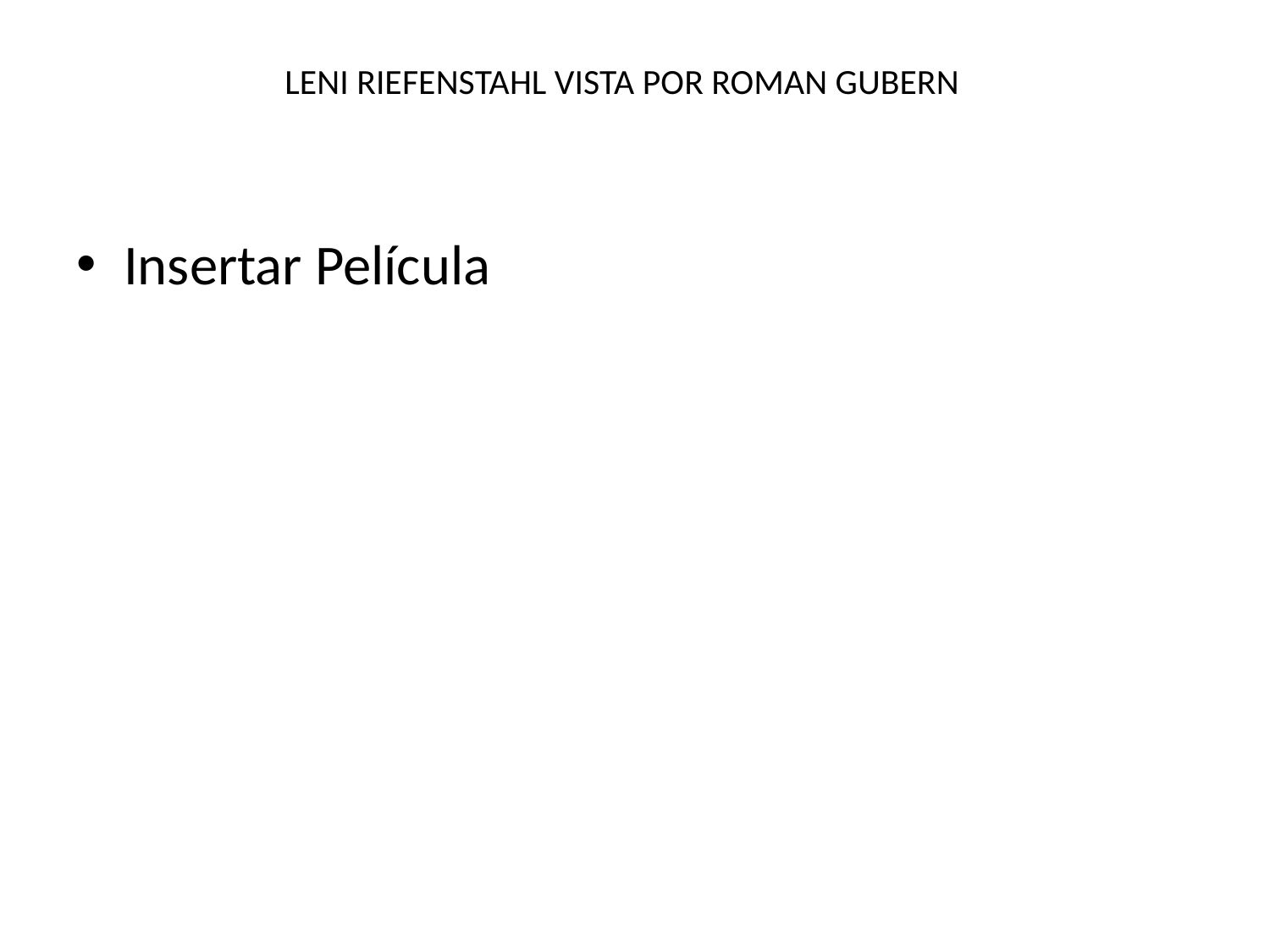

# LENI RIEFENSTAHL VISTA POR ROMAN GUBERN
Insertar Película